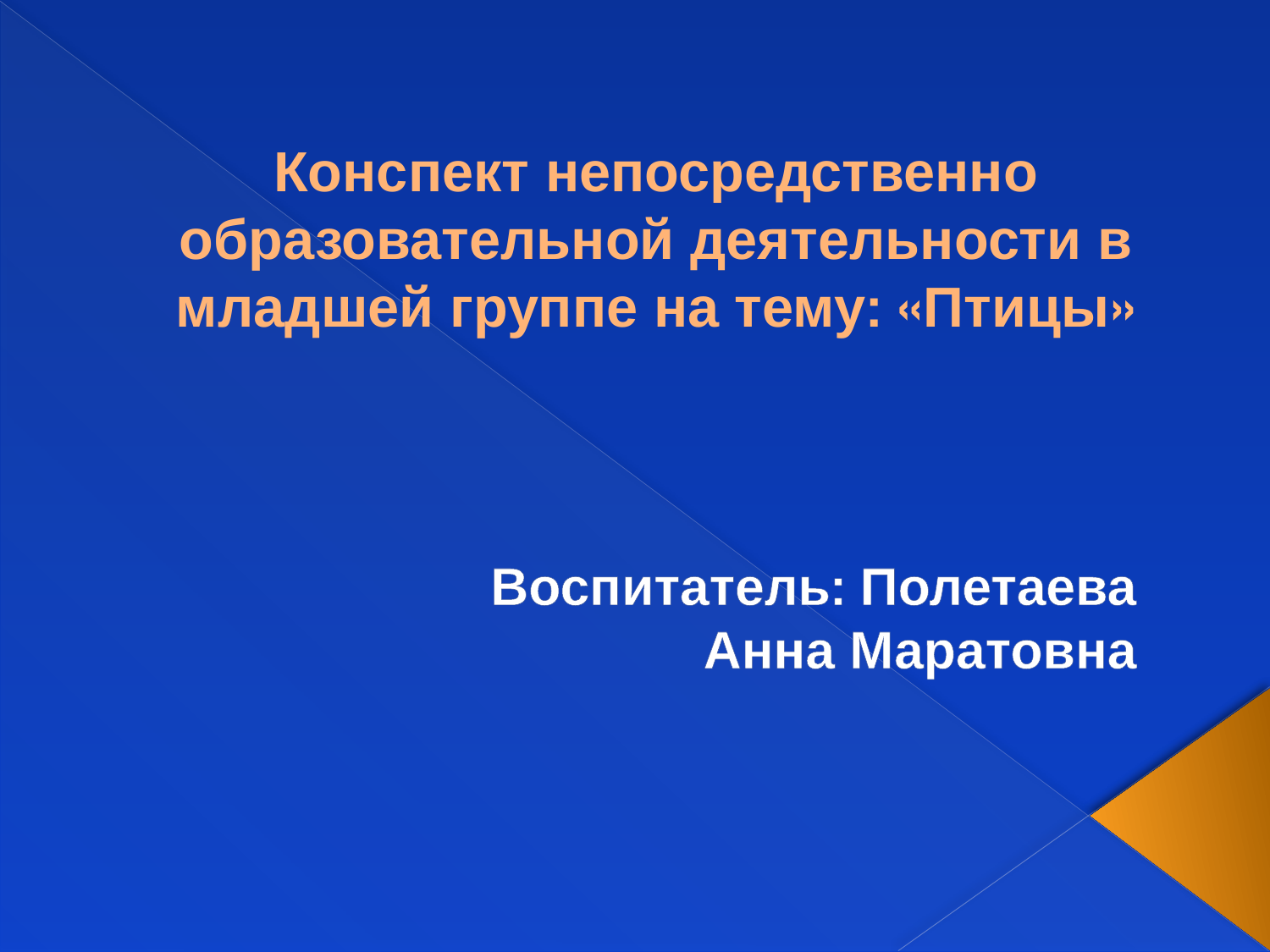

# Конспект непосредственно образовательной деятельности в младшей группе на тему: «Птицы»
Воспитатель: Полетаева
Анна Маратовна